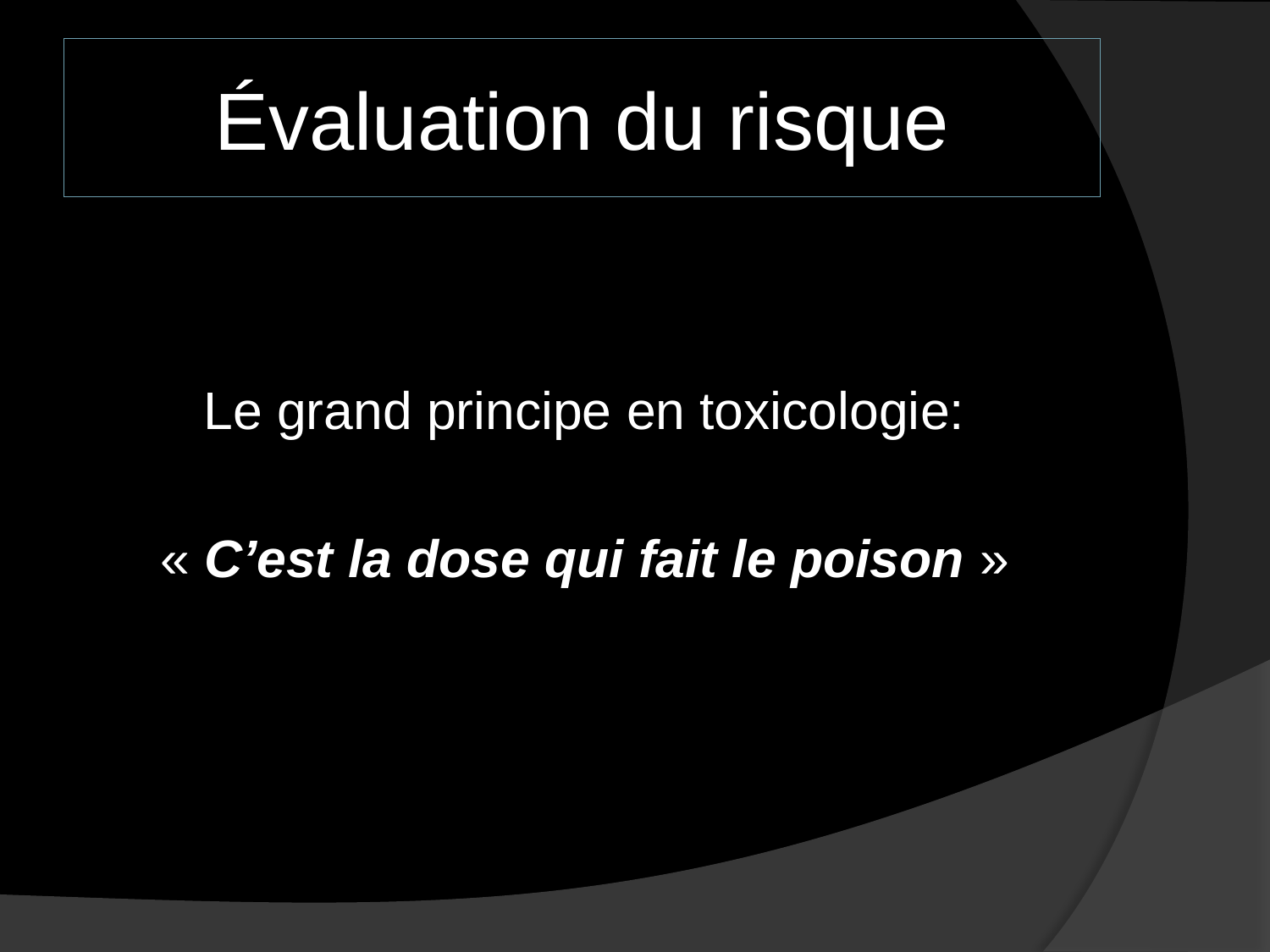

# Évaluation du risque

Le grand principe en toxicologie:

« C’est la dose qui fait le poison »